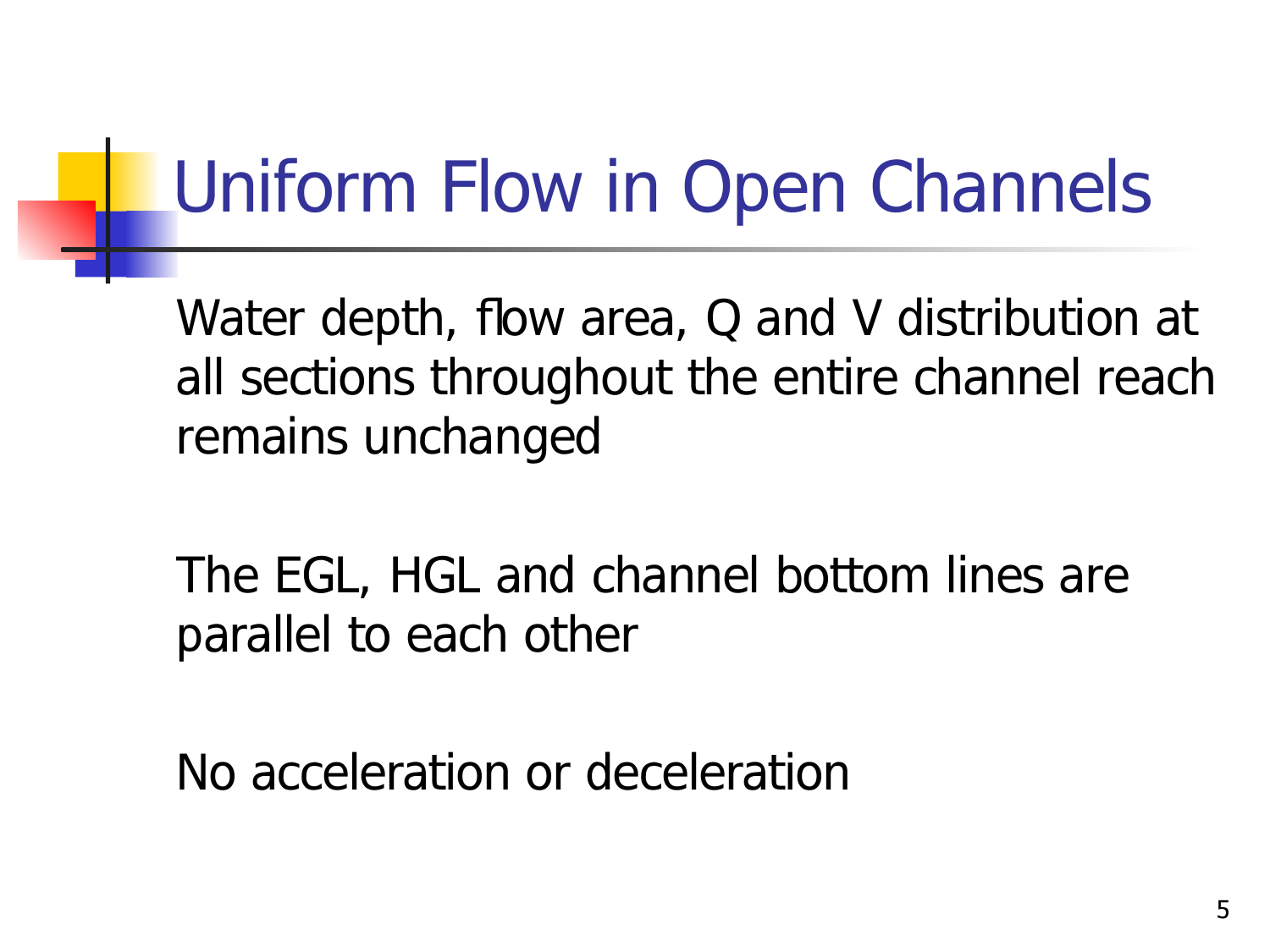

# Uniform Flow in Open Channels
Water depth, flow area, Q and V distribution at all sections throughout the entire channel reach remains unchanged

The EGL, HGL and channel bottom lines are parallel to each other

No acceleration or deceleration

5